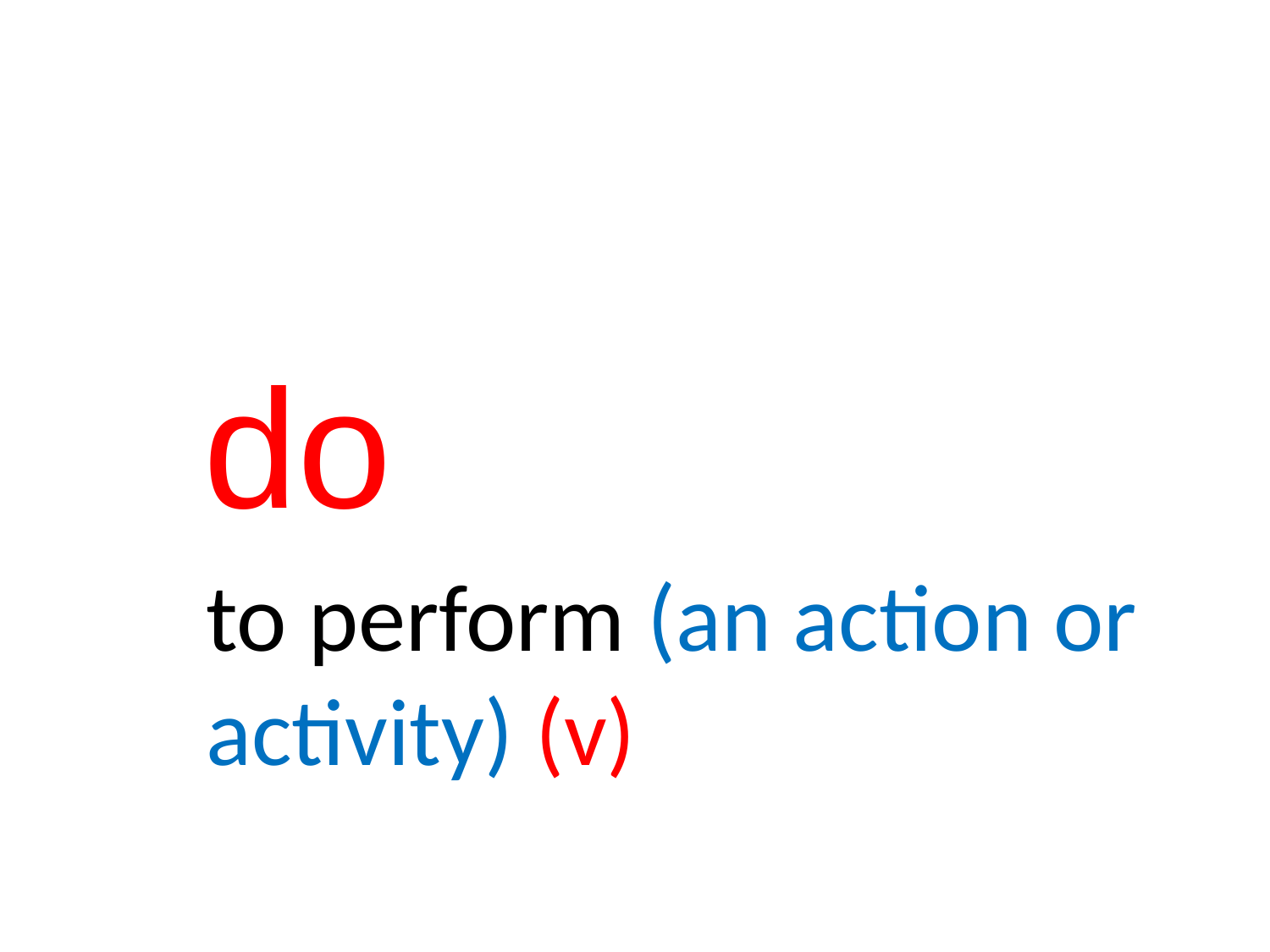

# do
to perform (an action or activity) (v)